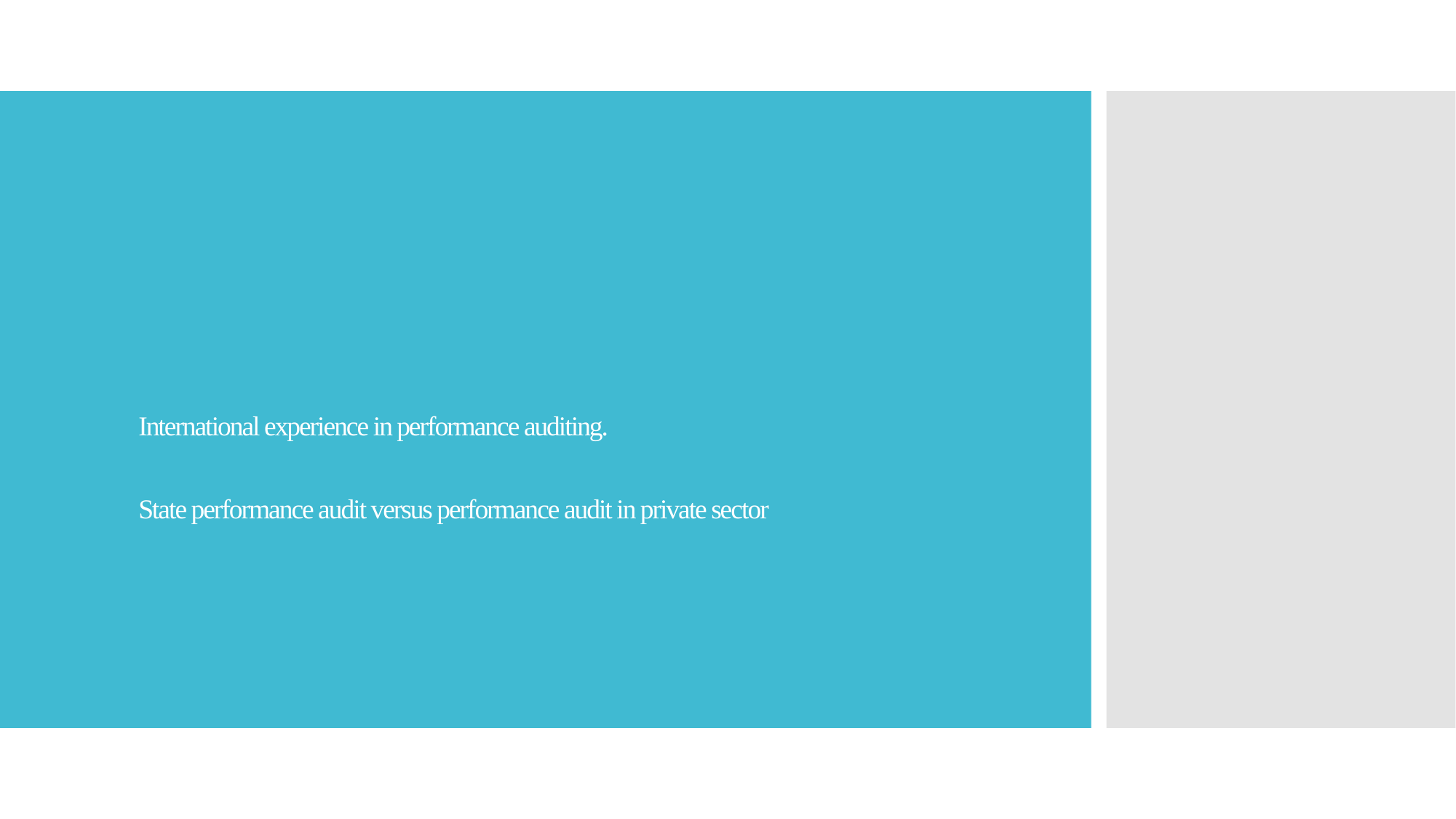

# International experience in performance auditing. State performance audit versus performance audit in private sector